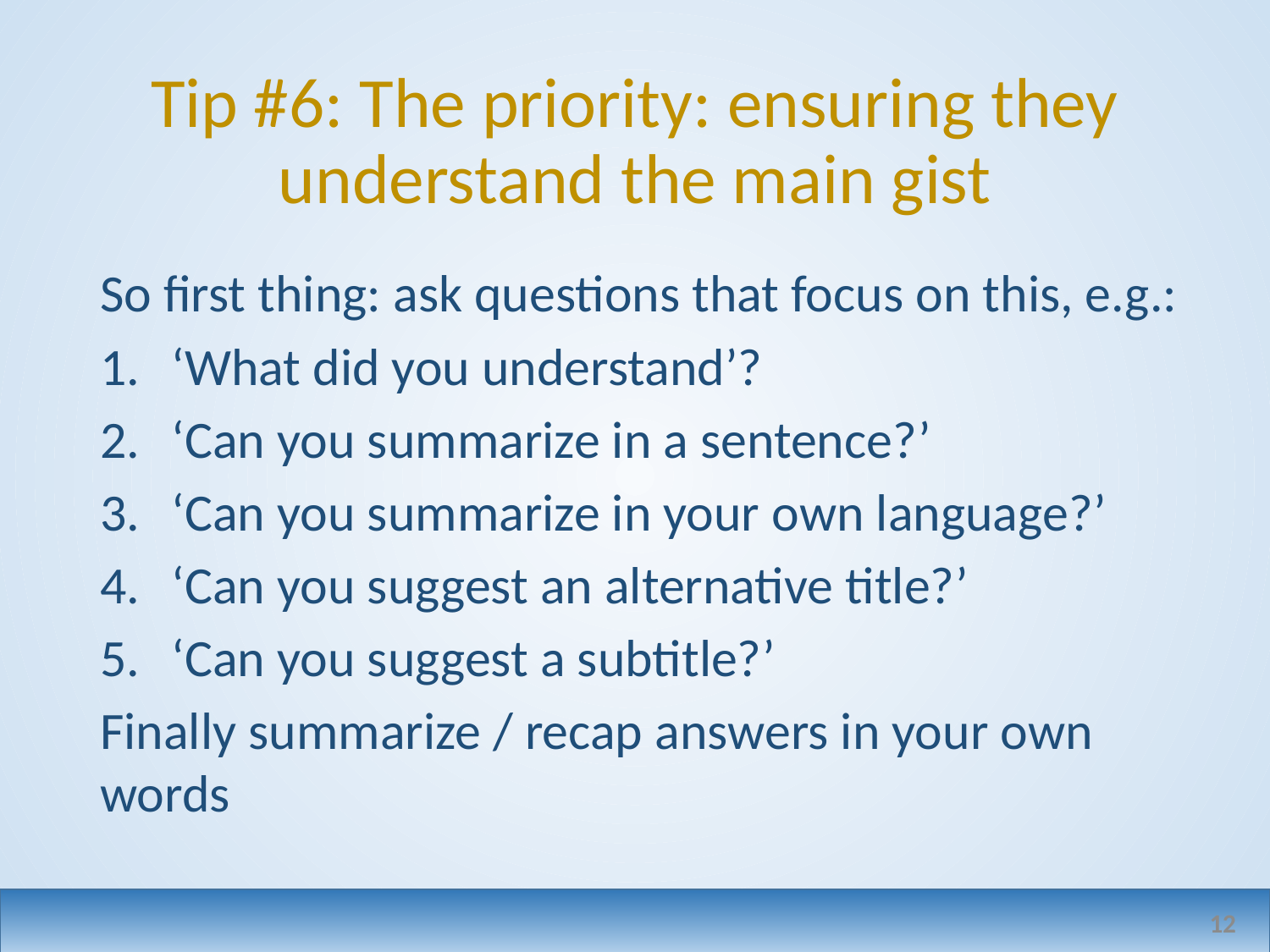

# Tip #6: The priority: ensuring they understand the main gist
So first thing: ask questions that focus on this, e.g.:
‘What did you understand’?
‘Can you summarize in a sentence?’
‘Can you summarize in your own language?’
‘Can you suggest an alternative title?’
‘Can you suggest a subtitle?’
Finally summarize / recap answers in your own words
12